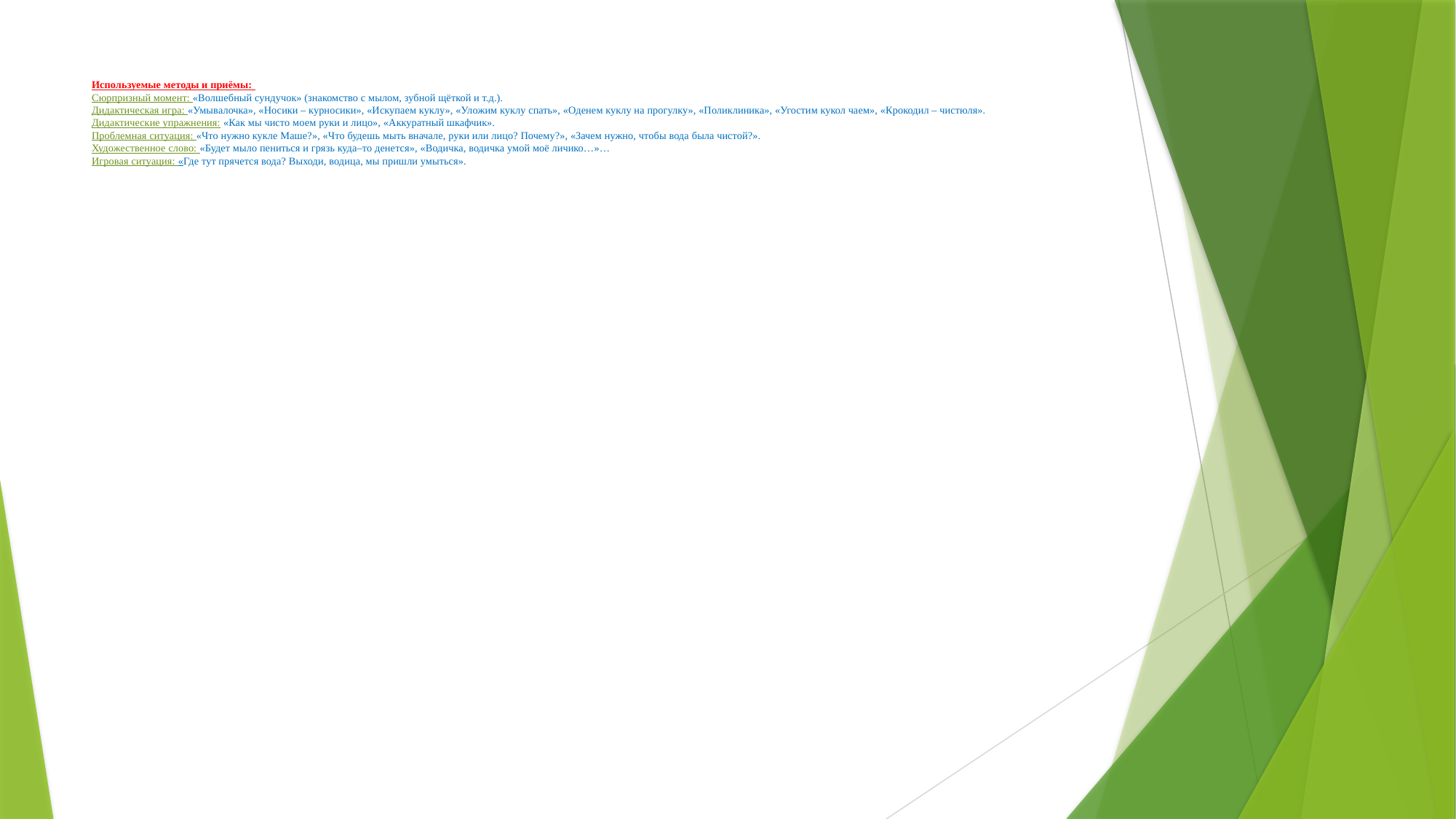

# Используемые методы и приёмы: Сюрпризный момент: «Волшебный сундучок» (знакомство с мылом, зубной щёткой и т.д.). Дидактическая игра: «Умывалочка», «Носики – курносики», «Искупаем куклу», «Уложим куклу спать», «Оденем куклу на прогулку», «Поликлиника», «Угостим кукол чаем», «Крокодил – чистюля». Дидактические упражнения: «Как мы чисто моем руки и лицо», «Аккуратный шкафчик». Проблемная ситуация: «Что нужно кукле Маше?», «Что будешь мыть вначале, руки или лицо? Почему?», «Зачем нужно, чтобы вода была чистой?». Художественное слово: «Будет мыло пениться и грязь куда–то денется», «Водичка, водичка умой моё личико…»… Игровая ситуация: «Где тут прячется вода? Выходи, водица, мы пришли умыться».